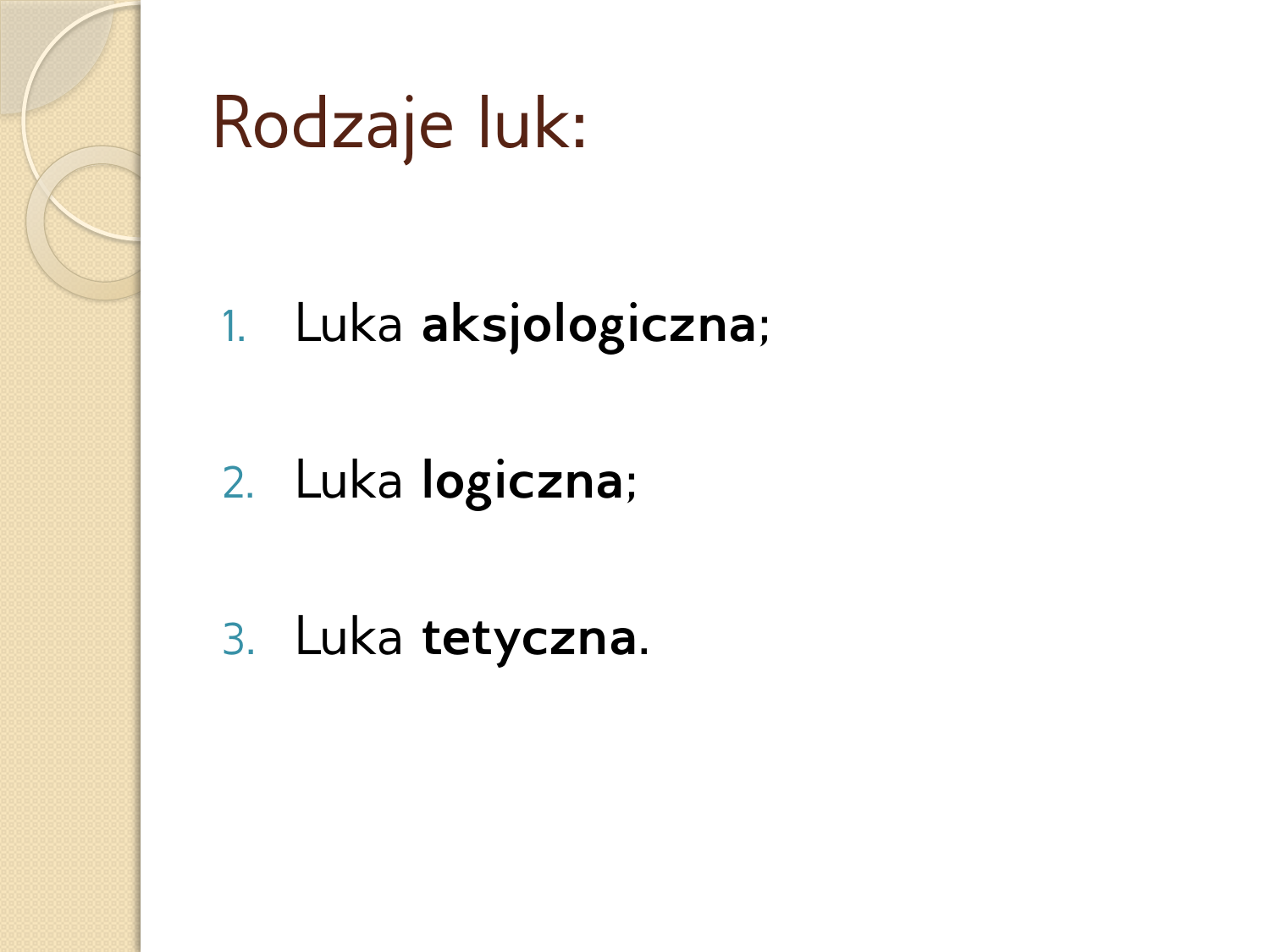

# Rodzaje luk:

Luka aksjologiczna;

Luka logiczna;

Luka tetyczna.